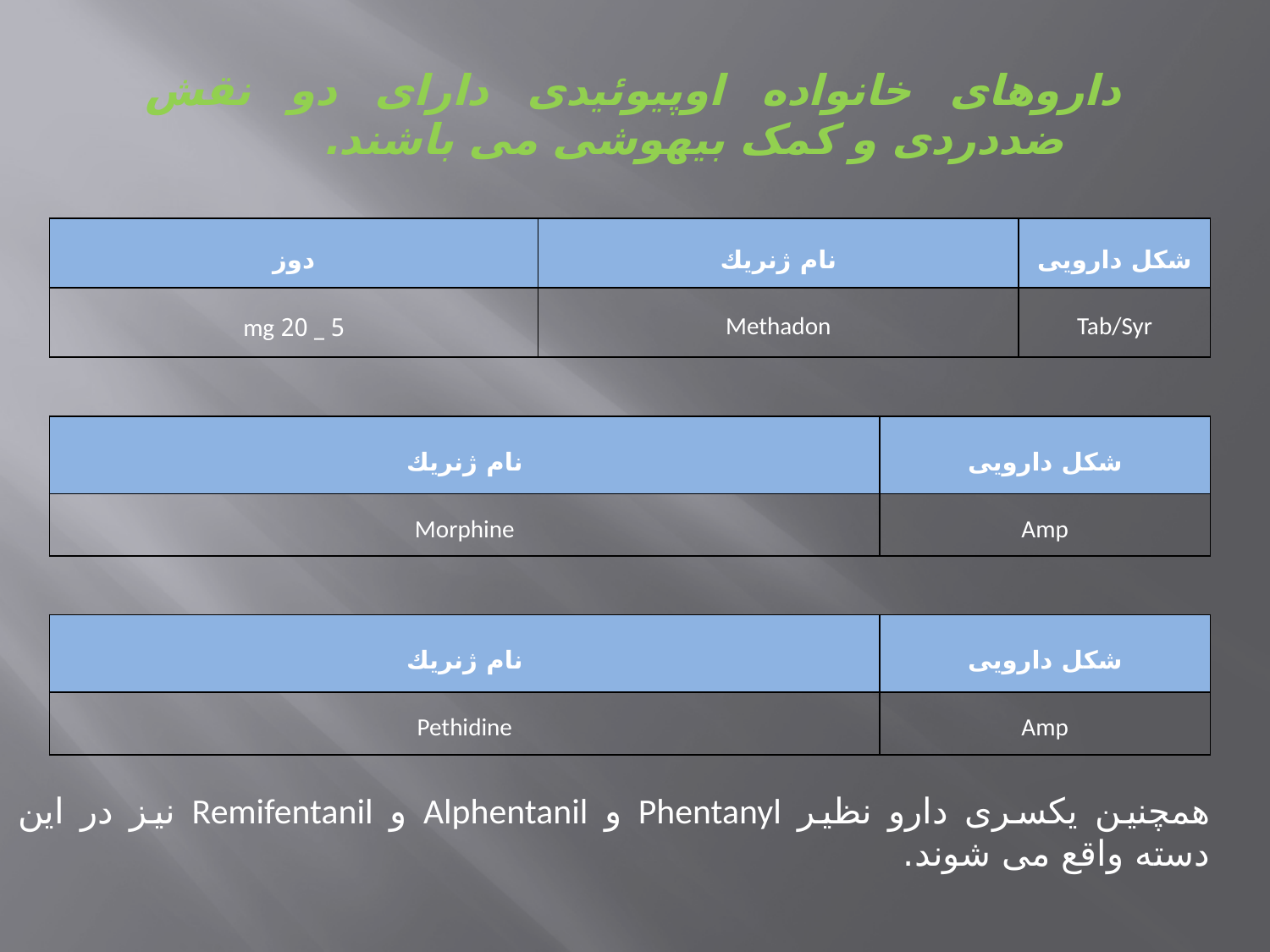

داروهای خانواده اوپیوئیدی دارای دو نقش ضددردی و کمک بیهوشی می باشند.
| دوز | نام ژنريك | شکل دارویی |
| --- | --- | --- |
| 5 \_ 20 mg | Methadon | Tab/Syr |
| نام ژنريك | شکل دارویی |
| --- | --- |
| Morphine | Amp |
| نام ژنريك | شکل دارویی |
| --- | --- |
| Pethidine | Amp |
همچنین یکسری دارو نظیر Phentanyl و Alphentanil و Remifentanil نیز در این دسته واقع می شوند.